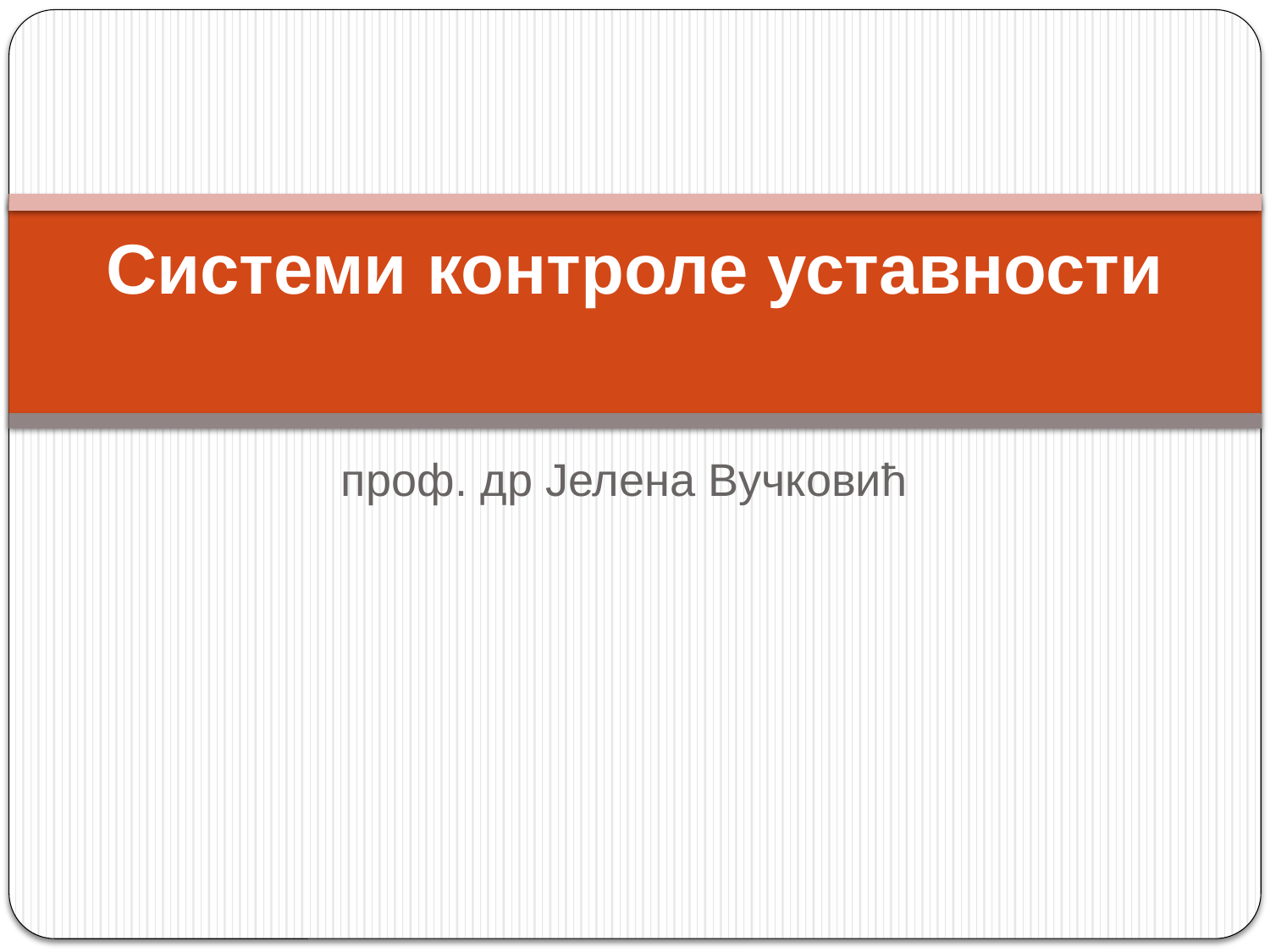

# Системи контроле уставности
проф. др Јелена Вучковић